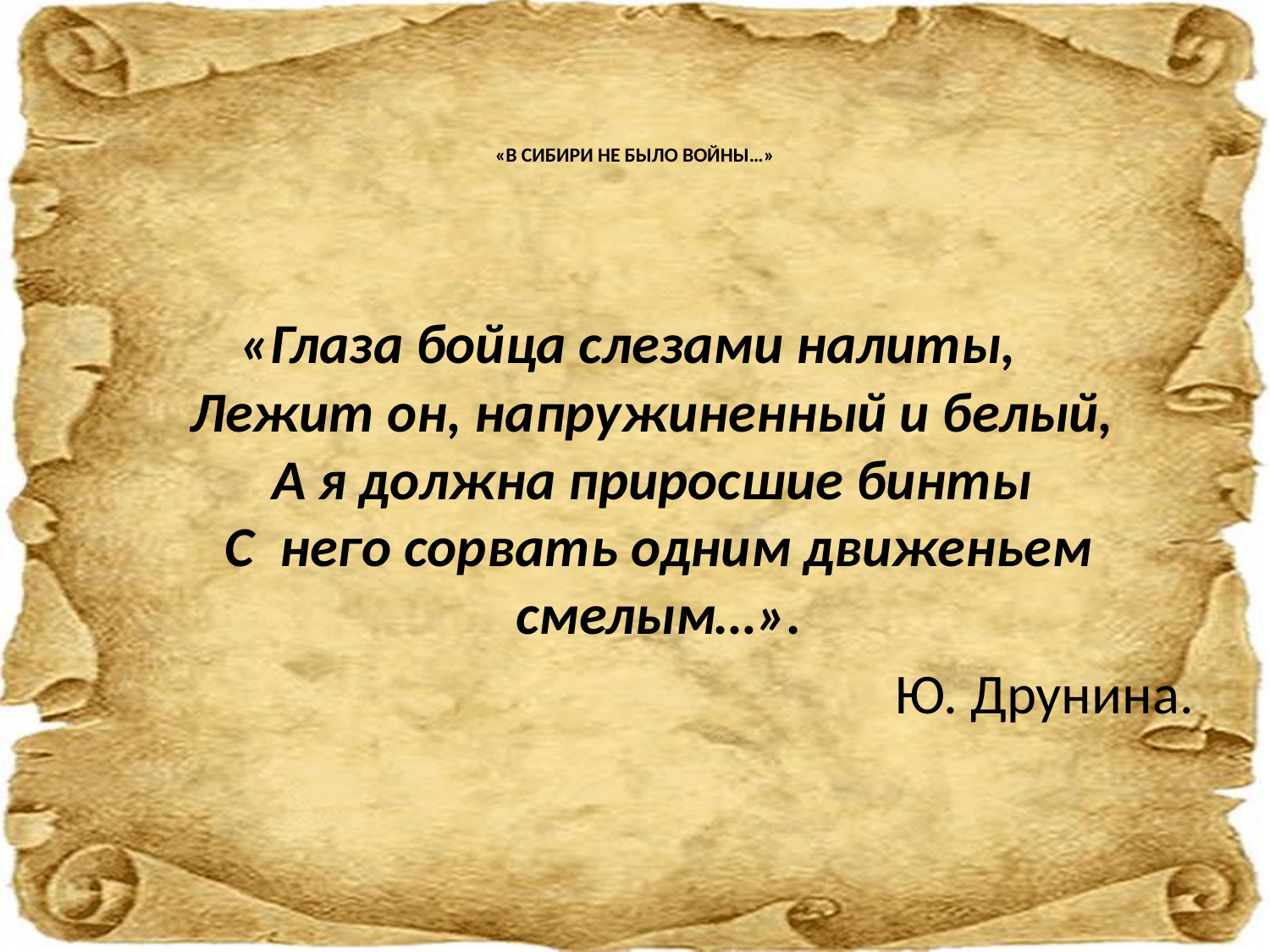

# «В СИБИРИ НЕ БЫЛО ВОЙНЫ…»

«Глаза бойца слезами налиты, 
Лежит он, напружиненный и белый, 
А я должна приросшие бинты 
С  него сорвать одним движеньем смелым…».
 Ю. Друнина.